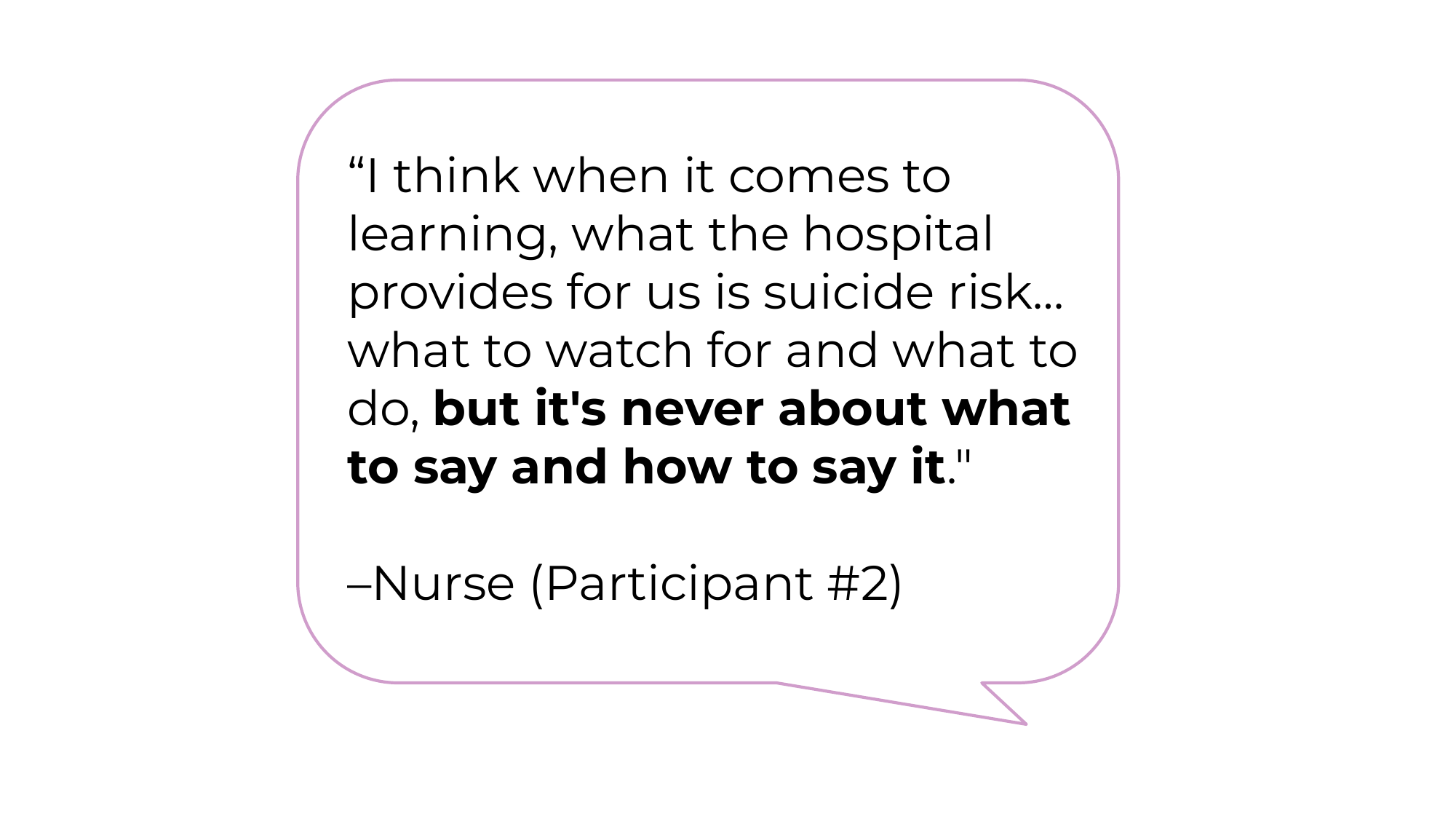

Quote from participant

“I think when it comes to learning, what the hospital provides for us is suicide risk… what to watch for and what to do, but it's never about what to say and how to say it."

–Nurse (Participant #2)